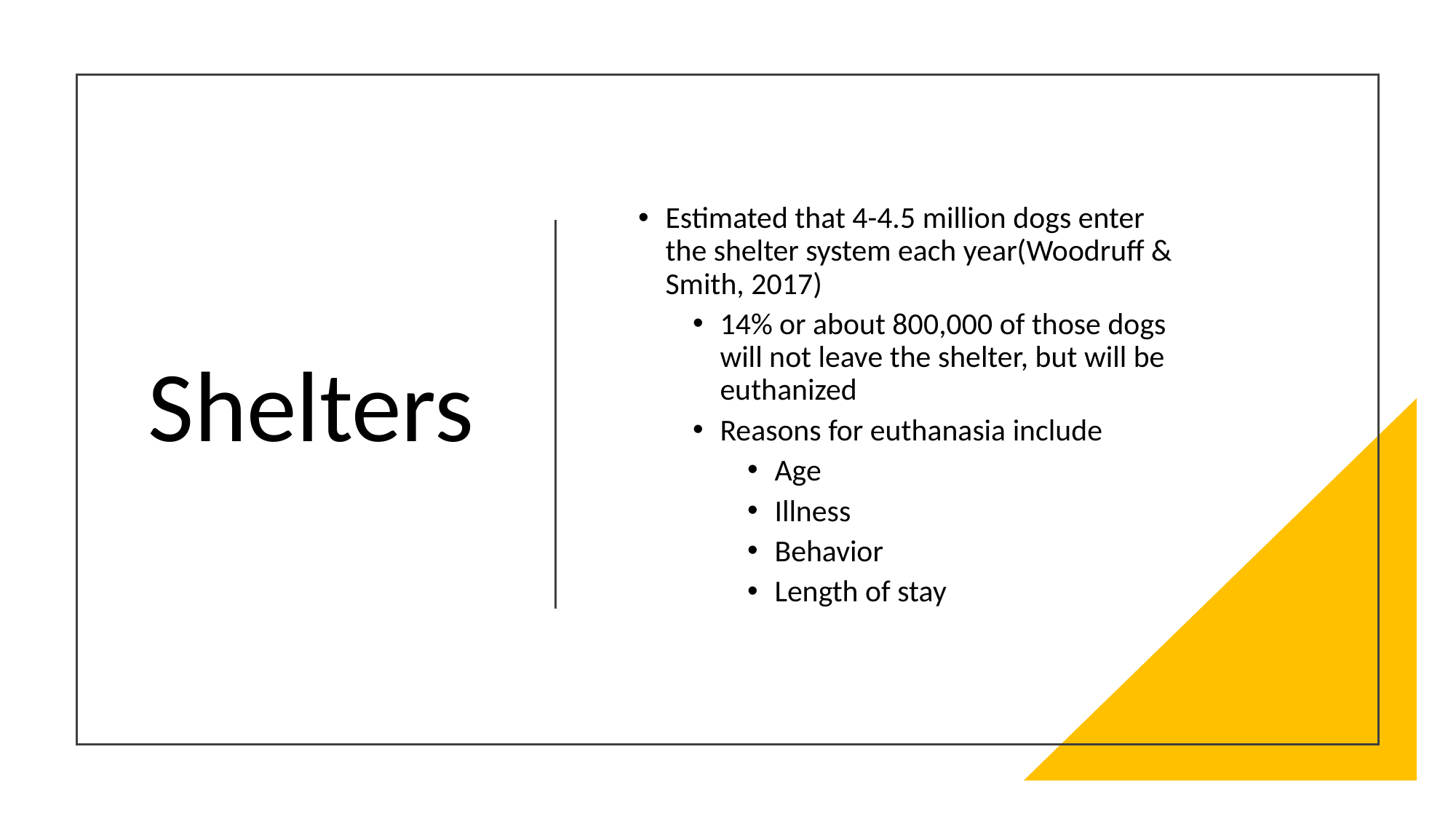

# Shelters
Estimated that 4-4.5 million dogs enter the shelter system each year(Woodruff & Smith, 2017)
14% or about 800,000 of those dogs will not leave the shelter, but will be euthanized
Reasons for euthanasia include
Age
Illness
Behavior
Length of stay